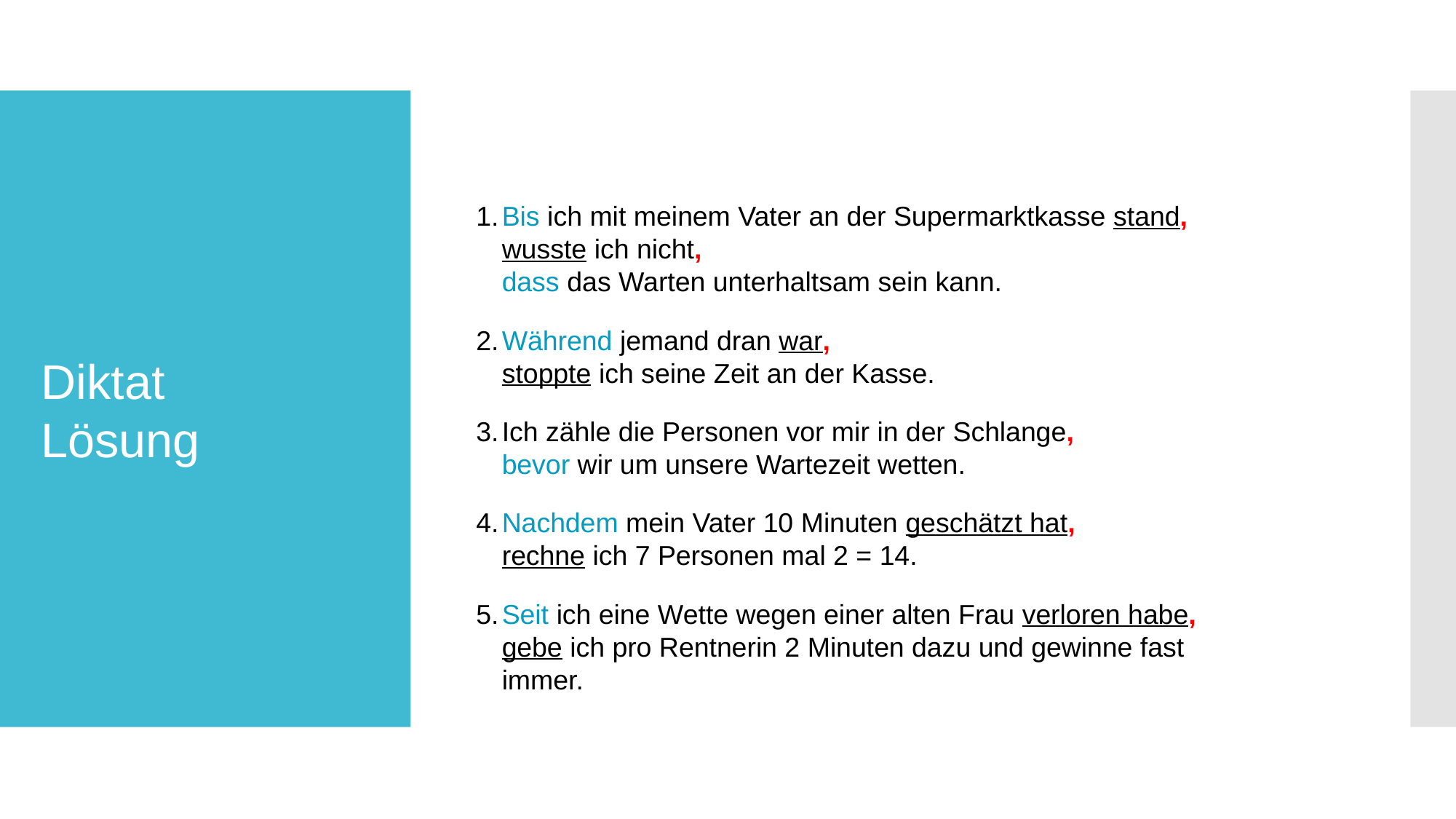

# Diktat Lösung
Bis ich mit meinem Vater an der Supermarktkasse stand, wusste ich nicht,
dass das Warten unterhaltsam sein kann.
Während jemand dran war,
stoppte ich seine Zeit an der Kasse.
Ich zähle die Personen vor mir in der Schlange,
bevor wir um unsere Wartezeit wetten.
Nachdem mein Vater 10 Minuten geschätzt hat,
rechne ich 7 Personen mal 2 = 14.
Seit ich eine Wette wegen einer alten Frau verloren habe, gebe ich pro Rentnerin 2 Minuten dazu und gewinne fast immer.